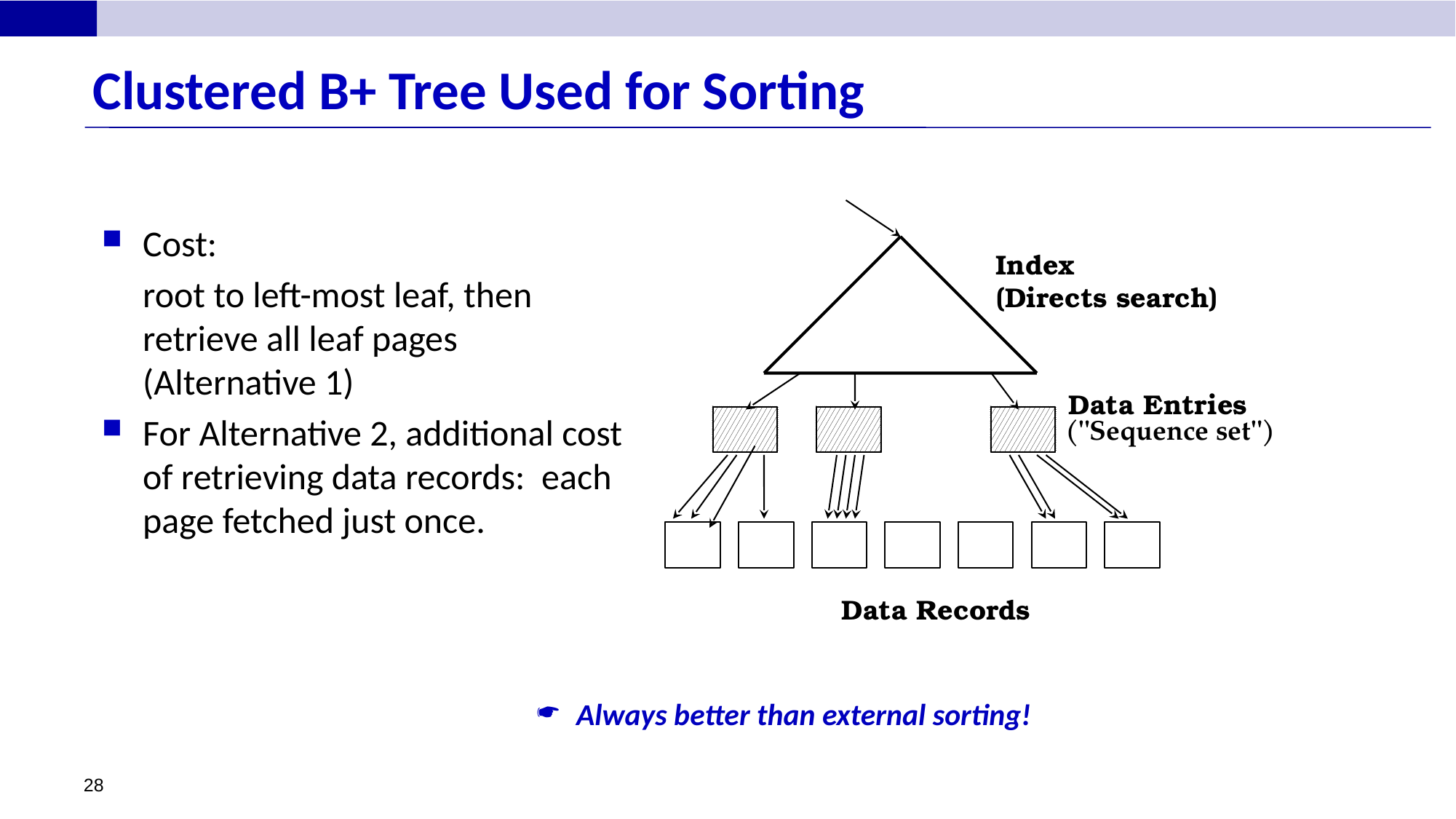

# Clustered B+ Tree Used for Sorting

Cost:
     root to left-most leaf, then retrieve all leaf pages (Alternative 1)
For Alternative 2, additional cost of retrieving data records:  each page fetched just once.

Index
(Directs search)

Data Entries

("Sequence set")

Data Records
  Always better than external sorting!
28